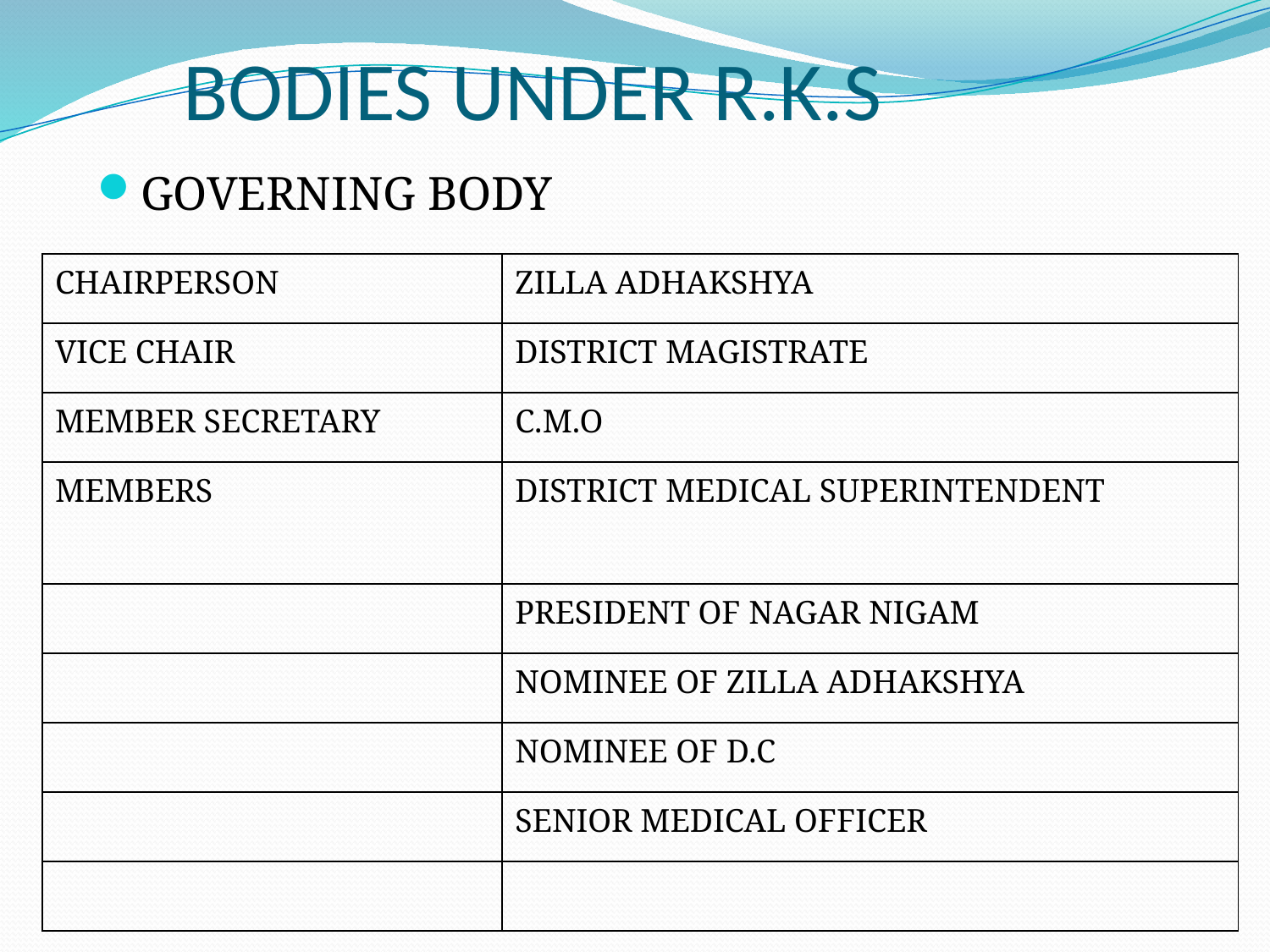

# BODIES UNDER R.K.S
GOVERNING BODY

| CHAIRPERSON | ZILLA ADHAKSHYA |
| --- | --- |
| VICE CHAIR | DISTRICT MAGISTRATE |
| MEMBER SECRETARY | C.M.O |
| MEMBERS | DISTRICT MEDICAL SUPERINTENDENT |
|  | PRESIDENT OF NAGAR NIGAM |
|  | NOMINEE OF ZILLA ADHAKSHYA |
|  | NOMINEE OF D.C |
|  | SENIOR MEDICAL OFFICER |
|  |  |